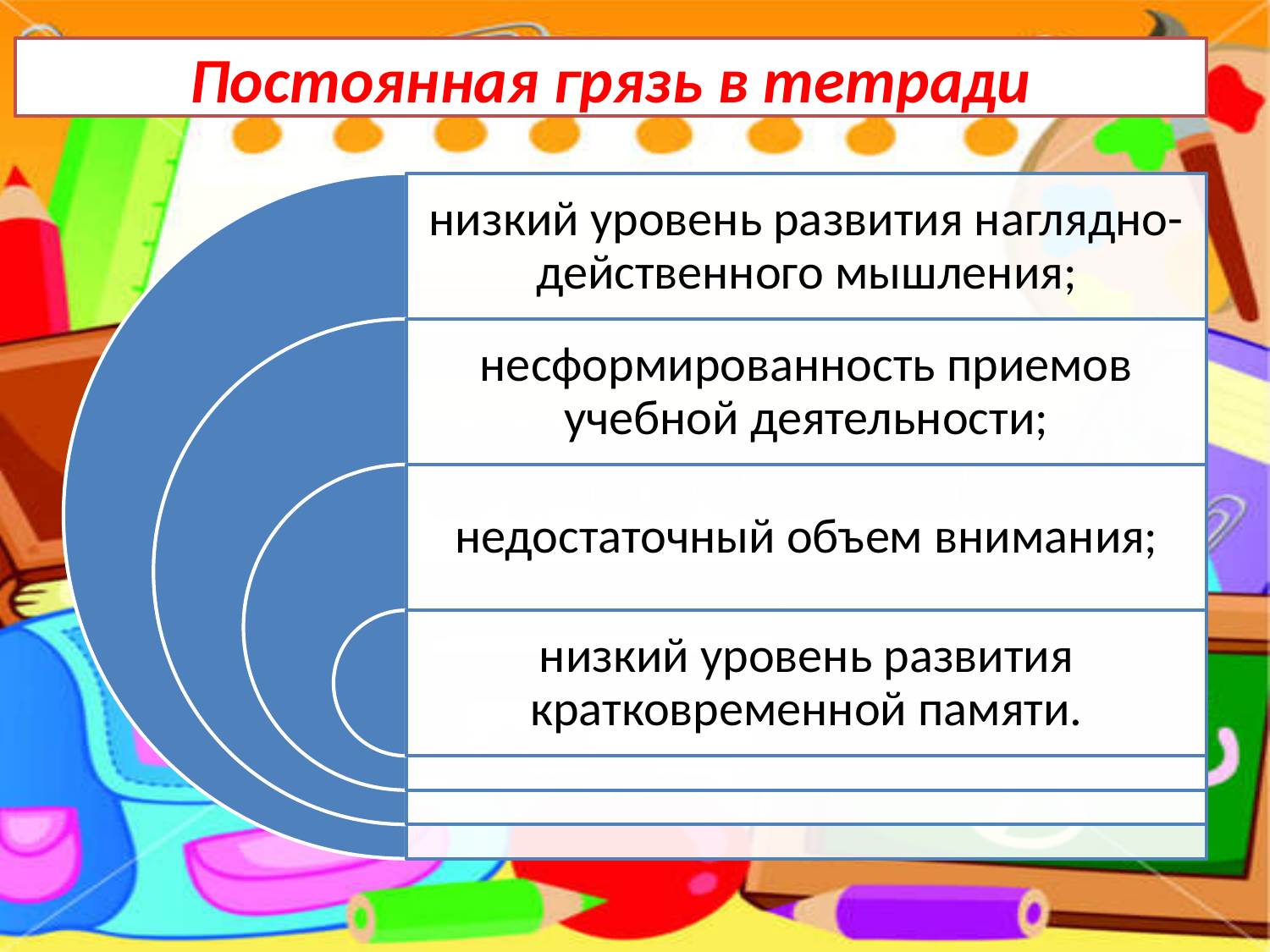

# Постоянная грязь в тетради
низкий уровень развития наглядно-действенного мышления;
несформированность приемов учебной деятельности;
недостаточный объем внимания;
низкий уровень развития кратковременной памяти.